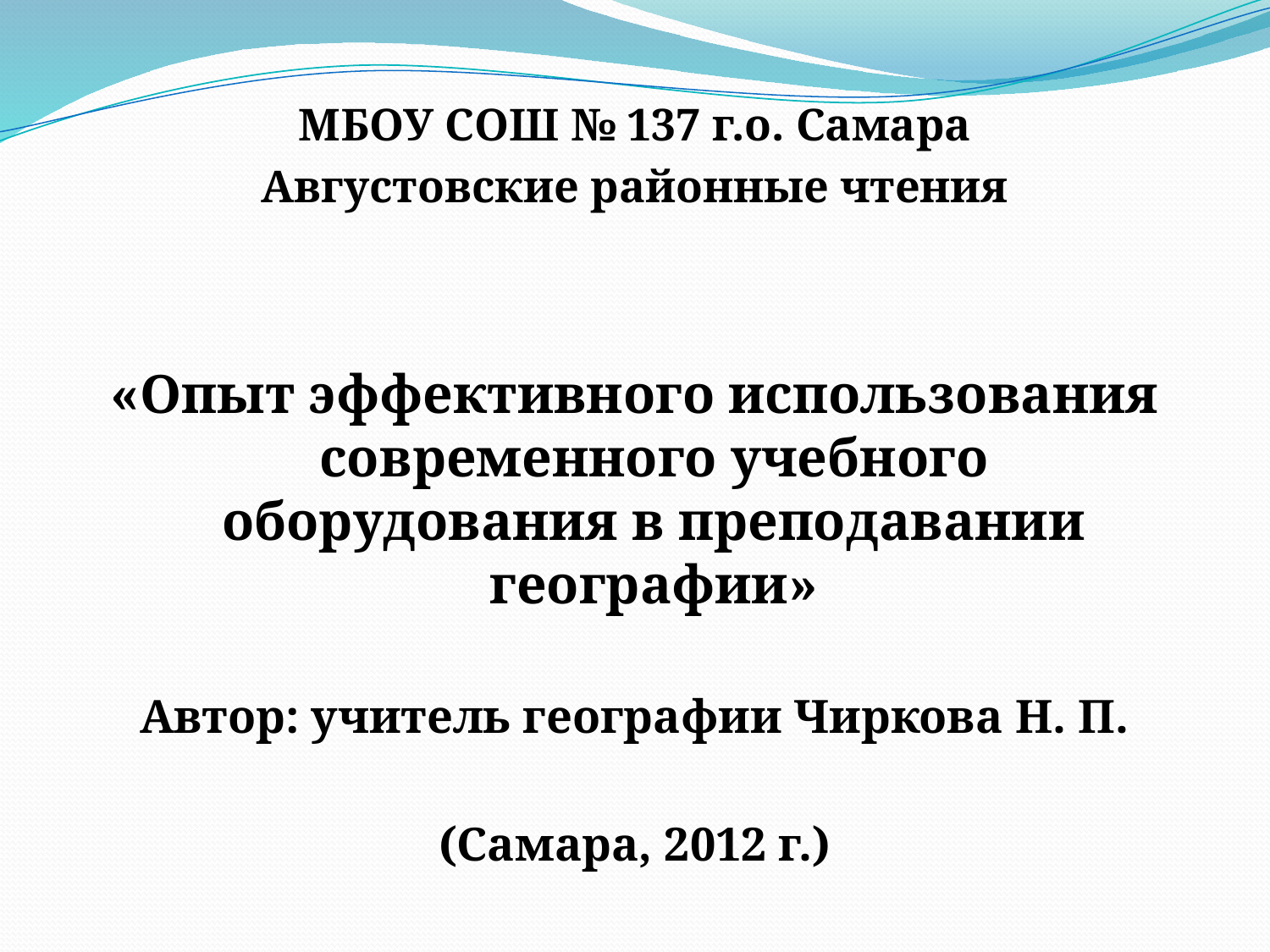

МБОУ СОШ № 137 г.о. Самара
Августовские районные чтения

«Опыт эффективного использования современного учебного оборудования в преподавании географии»

Автор: учитель географии Чиркова Н. П.

(Самара, 2012 г.)
#